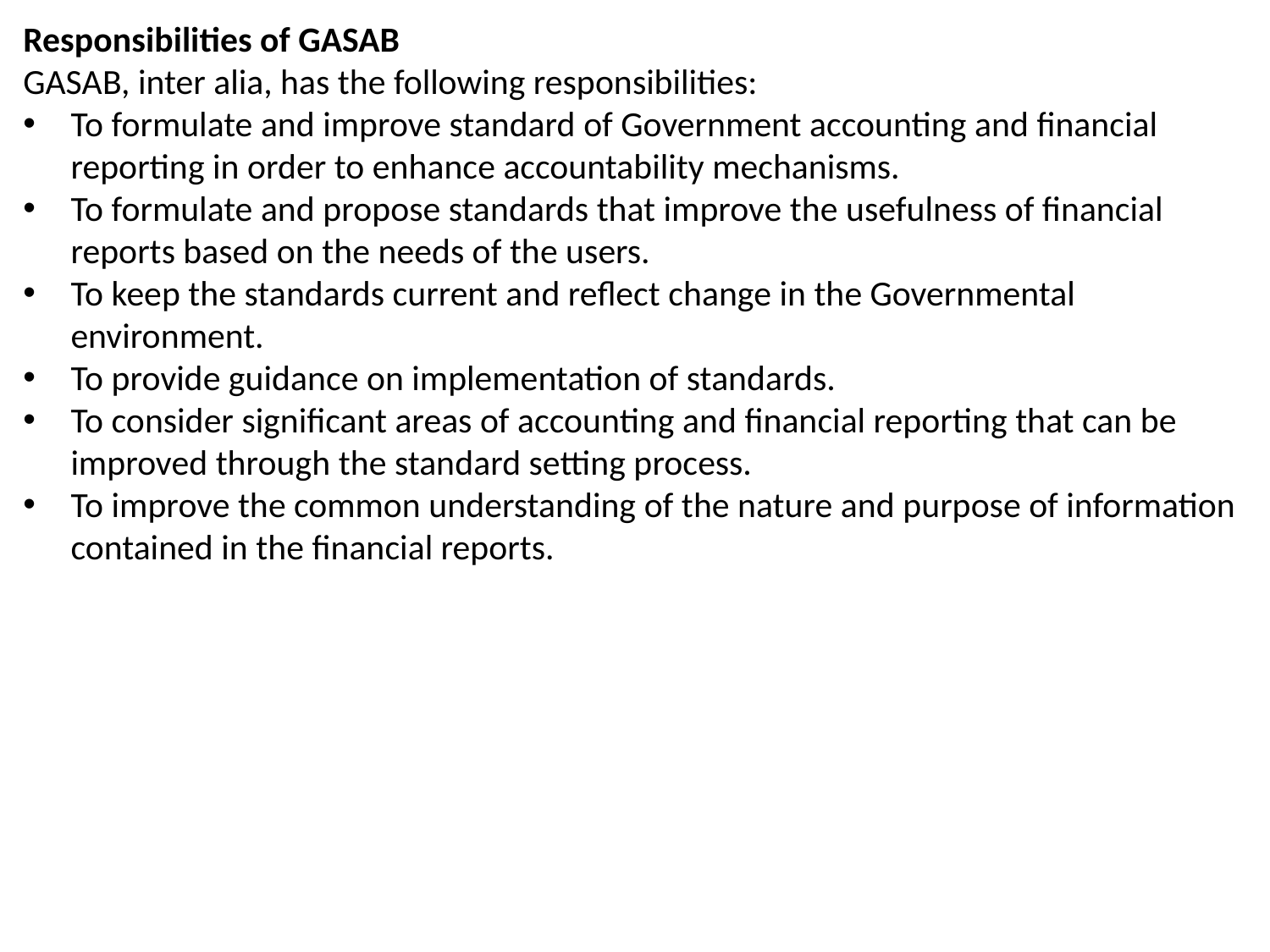

Responsibilities of GASAB
GASAB, inter alia, has the following responsibilities:
To formulate and improve standard of Government accounting and financial reporting in order to enhance accountability mechanisms.
To formulate and propose standards that improve the usefulness of financial reports based on the needs of the users.
To keep the standards current and reflect change in the Governmental environment.
To provide guidance on implementation of standards.
To consider significant areas of accounting and financial reporting that can be improved through the standard setting process.
To improve the common understanding of the nature and purpose of information contained in the financial reports.